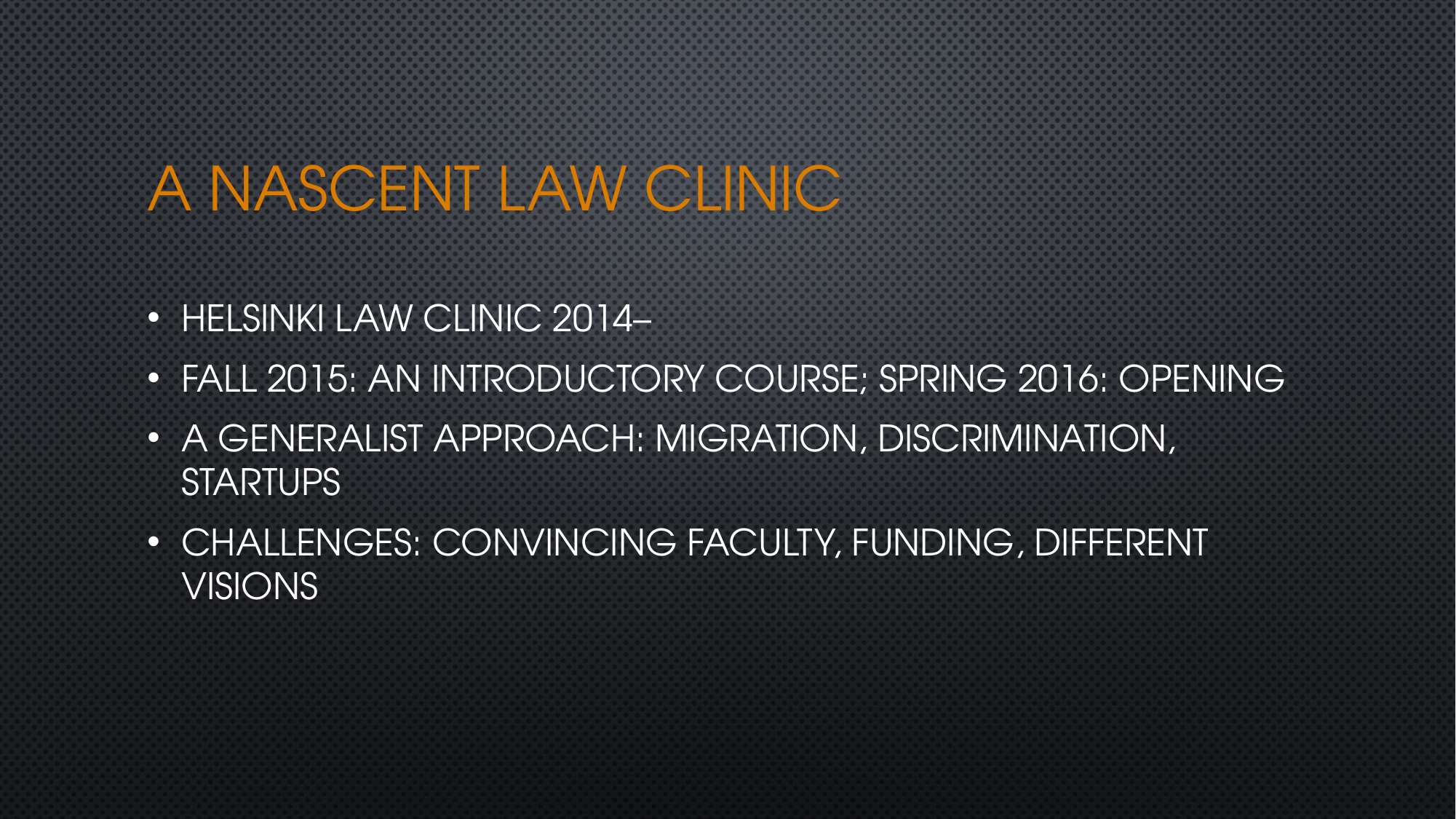

# A nascent law clinic
Helsinki Law Clinic 2014–
Fall 2015: an introductory course; spring 2016: opening
A generalist approach: migration, discrimination, startups
Challenges: convincing faculty, funding, different visions